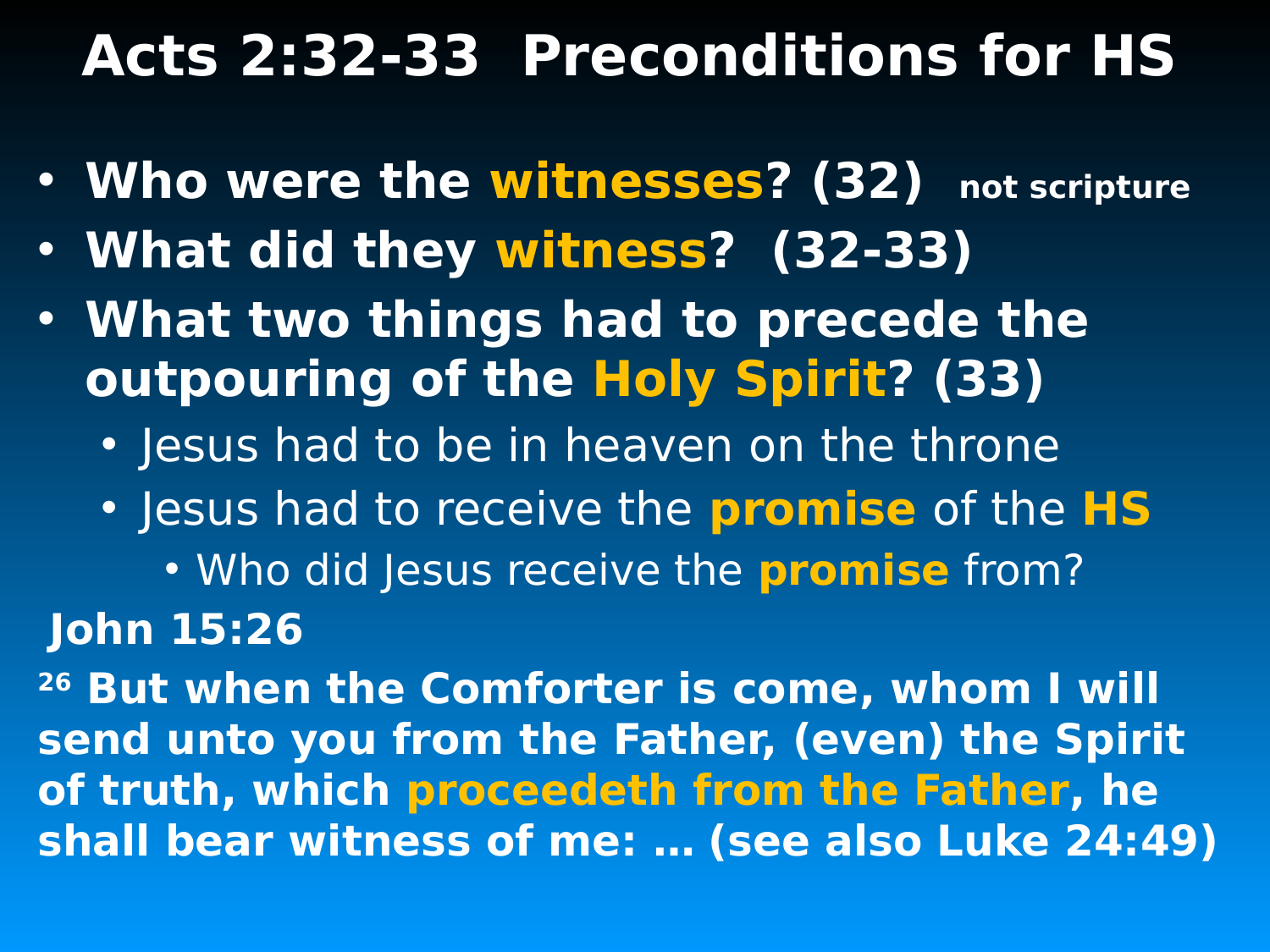

# Acts 2:32-33  Preconditions for HS
Who were the witnesses? (32)  not scripture
What did they witness?  (32-33)
What two things had to precede the	outpouring of the Holy Spirit? (33)
Jesus had to be in heaven on the throne
Jesus had to receive the promise of the HS
Who did Jesus receive the promise from?
 John 15:26
26 But when the Comforter is come, whom I will send unto you from the Father, (even) the Spirit of truth, which proceedeth from the Father, he shall bear witness of me: … (see also Luke 24:49)